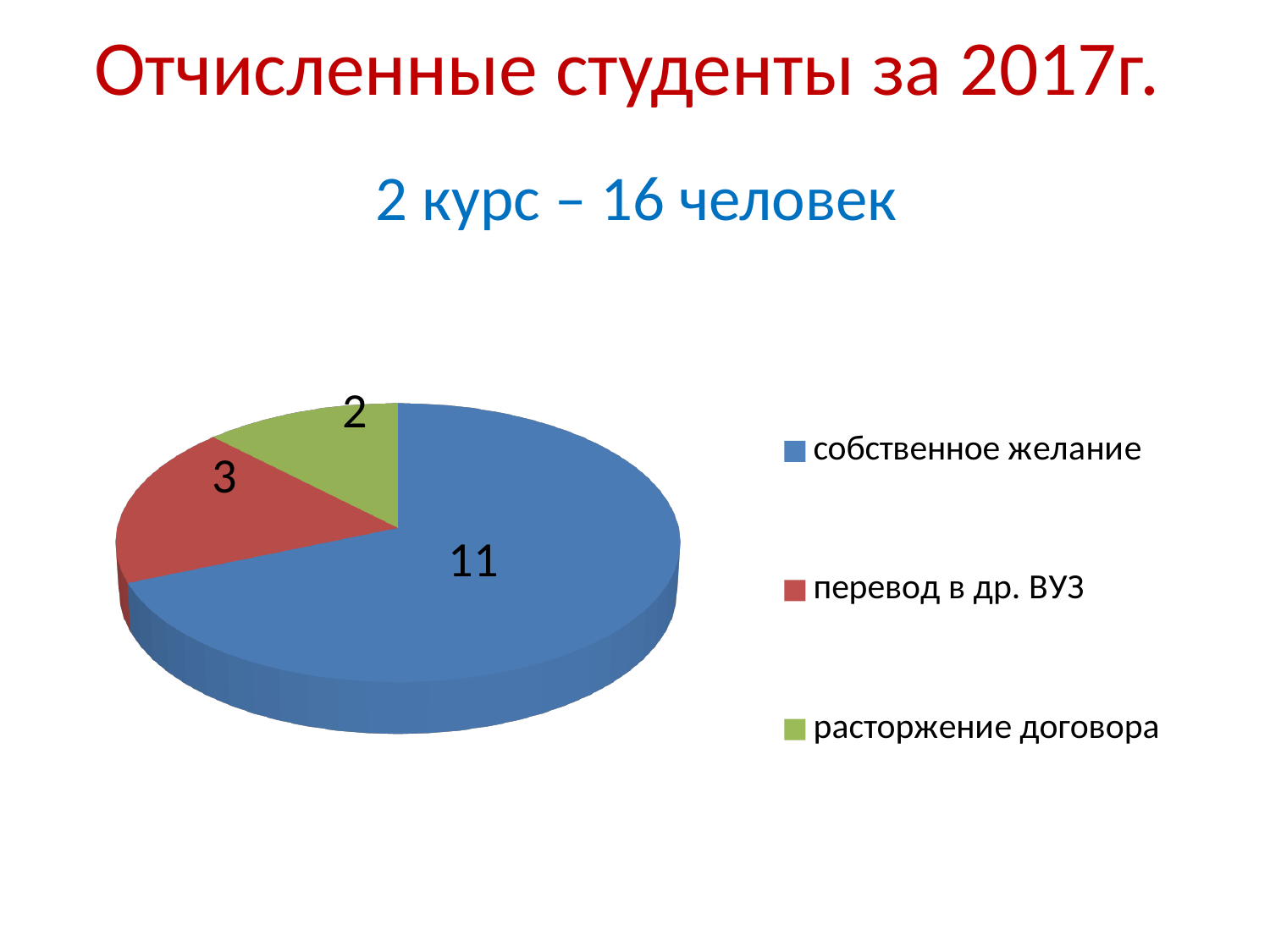

# Отчисленные студенты за 2017г.
2 курс – 16 человек

[unsupported chart]